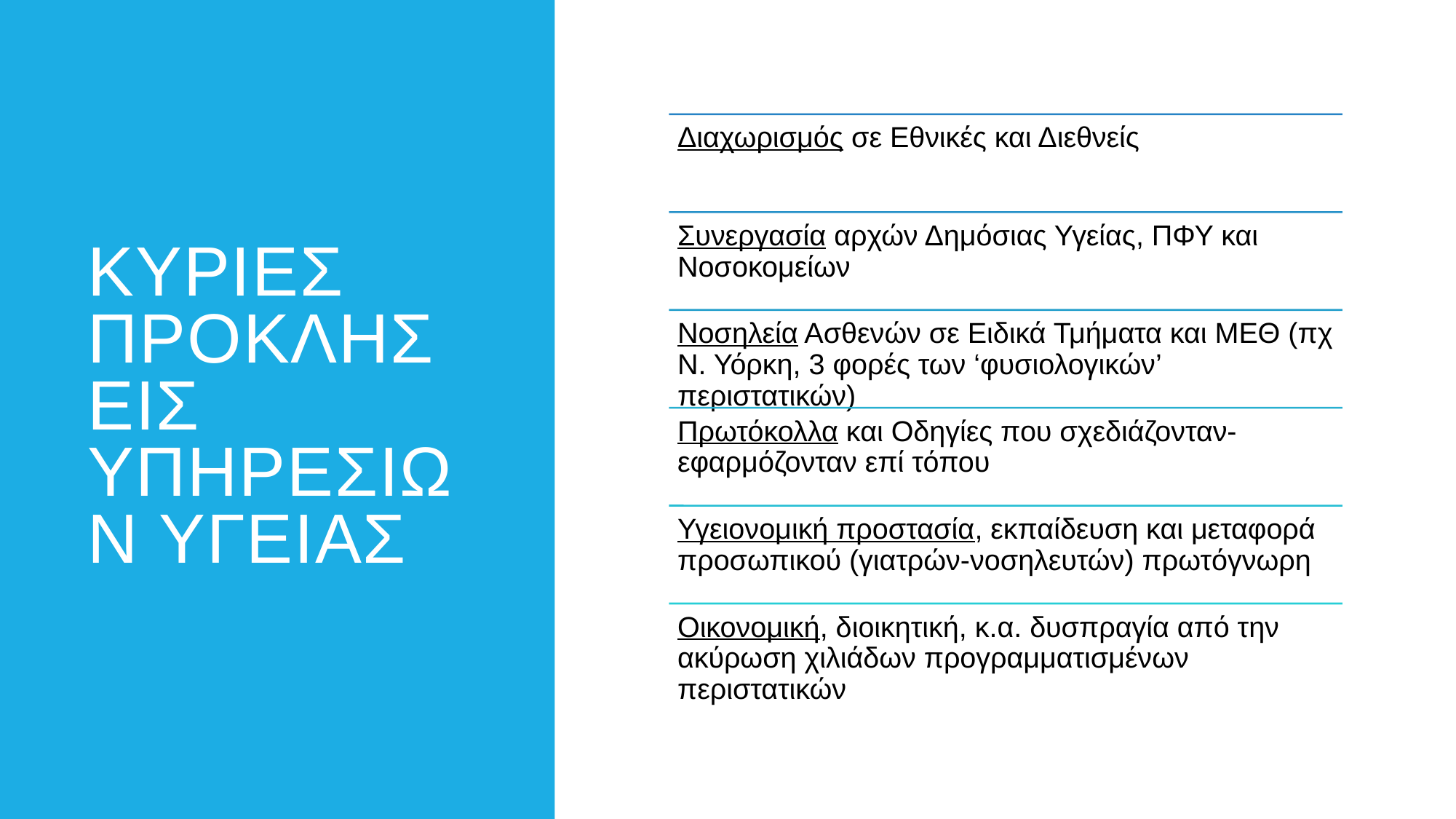

# Κυριεσ προκλησεις υπηρεσιων υγειασ
Διαχωρισμός σε Εθνικές και Διεθνείς
Συνεργασία αρχών Δημόσιας Υγείας, ΠΦΥ και Νοσοκομείων
Νοσηλεία Ασθενών σε Ειδικά Τμήματα και ΜΕΘ (πχ Ν. Υόρκη, 3 φορές των ‘φυσιολογικών’ περιστατικών)
Πρωτόκολλα και Οδηγίες που σχεδιάζονταν-εφαρμόζονταν επί τόπου
Υγειονομική προστασία, εκπαίδευση και μεταφορά προσωπικού (γιατρών-νοσηλευτών) πρωτόγνωρη
Οικονομική, διοικητική, κ.α. δυσπραγία από την ακύρωση χιλιάδων προγραμματισμένων περιστατικών